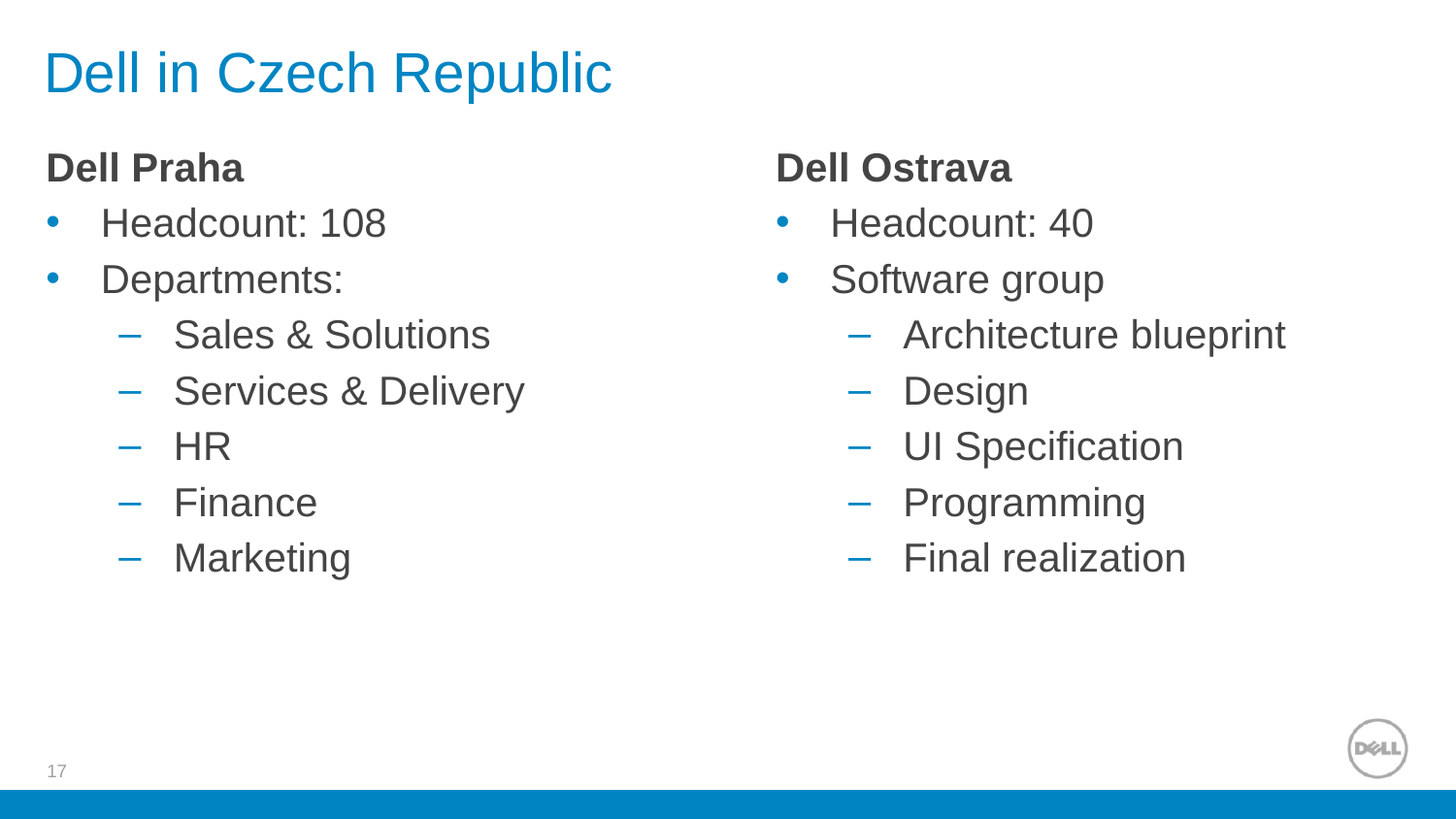

# Dell in Czech Republic

Dell Praha
Headcount: 108
Departments:
Sales & Solutions
Services & Delivery
HR
Finance
Marketing
Dell Ostrava
Headcount: 40
Software group
Architecture blueprint
Design
UI Specification
Programming
Final realization